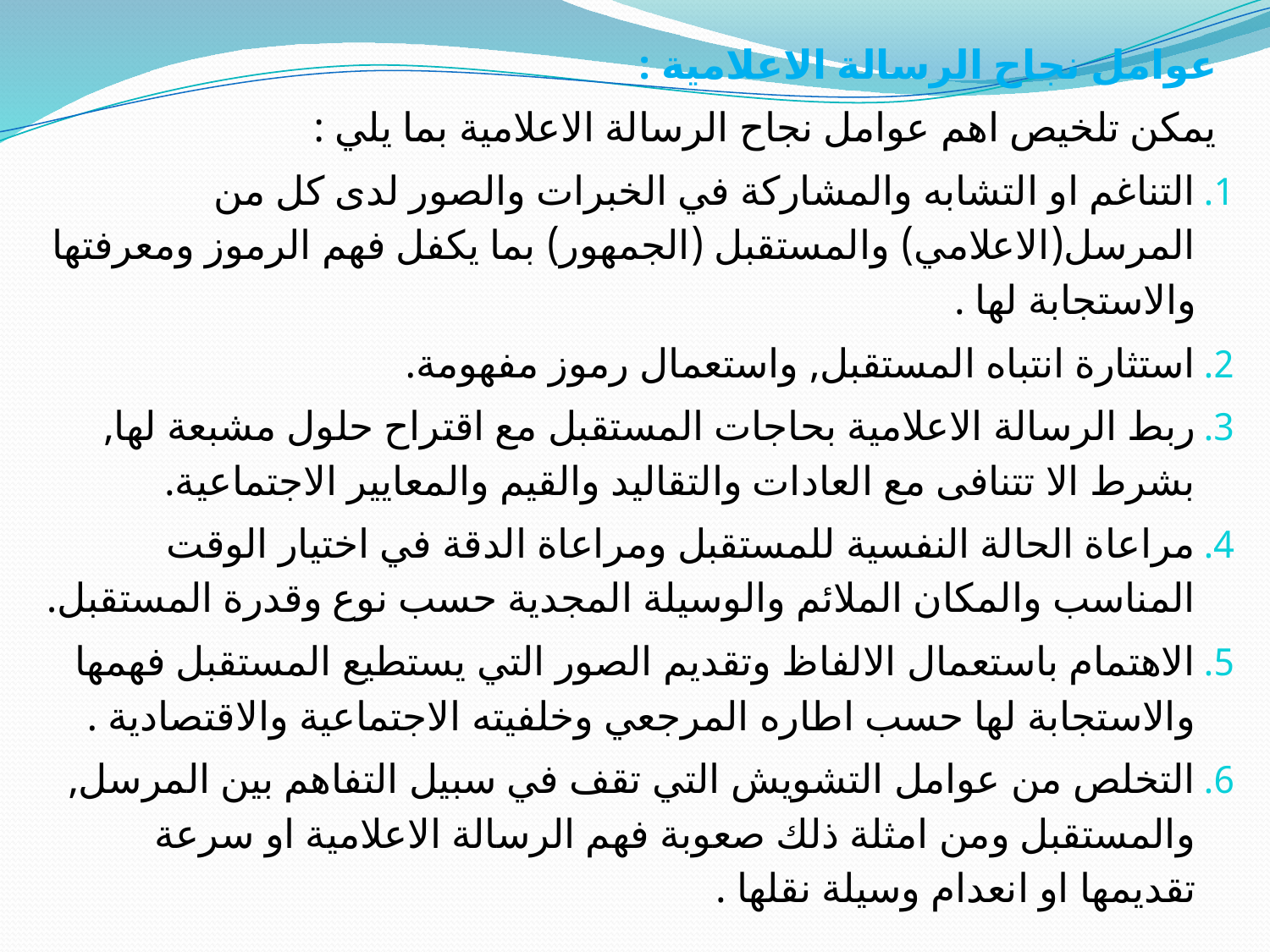

عوامل نجاح الرسالة الاعلامية :
يمكن تلخيص اهم عوامل نجاح الرسالة الاعلامية بما يلي :
التناغم او التشابه والمشاركة في الخبرات والصور لدى كل من المرسل(الاعلامي) والمستقبل (الجمهور) بما يكفل فهم الرموز ومعرفتها والاستجابة لها .
استثارة انتباه المستقبل, واستعمال رموز مفهومة.
ربط الرسالة الاعلامية بحاجات المستقبل مع اقتراح حلول مشبعة لها, بشرط الا تتنافى مع العادات والتقاليد والقيم والمعايير الاجتماعية.
مراعاة الحالة النفسية للمستقبل ومراعاة الدقة في اختيار الوقت المناسب والمكان الملائم والوسيلة المجدية حسب نوع وقدرة المستقبل.
الاهتمام باستعمال الالفاظ وتقديم الصور التي يستطيع المستقبل فهمها والاستجابة لها حسب اطاره المرجعي وخلفيته الاجتماعية والاقتصادية .
التخلص من عوامل التشويش التي تقف في سبيل التفاهم بين المرسل, والمستقبل ومن امثلة ذلك صعوبة فهم الرسالة الاعلامية او سرعة تقديمها او انعدام وسيلة نقلها .